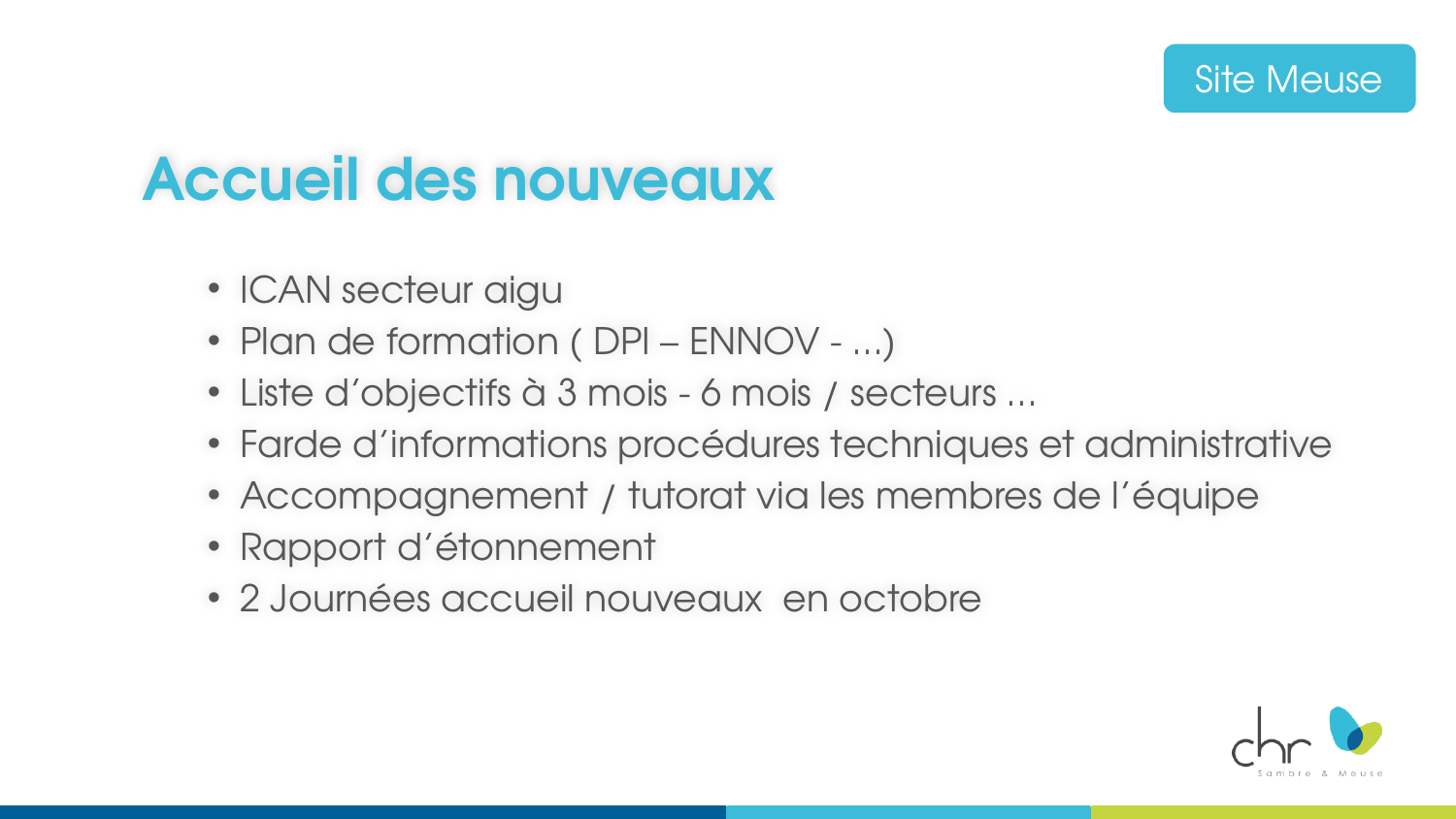

Site Meuse
Accueil des nouveaux

ICAN secteur aigu
Plan de formation ( DPI – ENNOV - …)
Liste d’objectifs à 3 mois - 6 mois / secteurs …
Farde d’informations procédures techniques et administrative
Accompagnement / tutorat via les membres de l’équipe
Rapport d’étonnement
2 Journées accueil nouveaux  en octobre